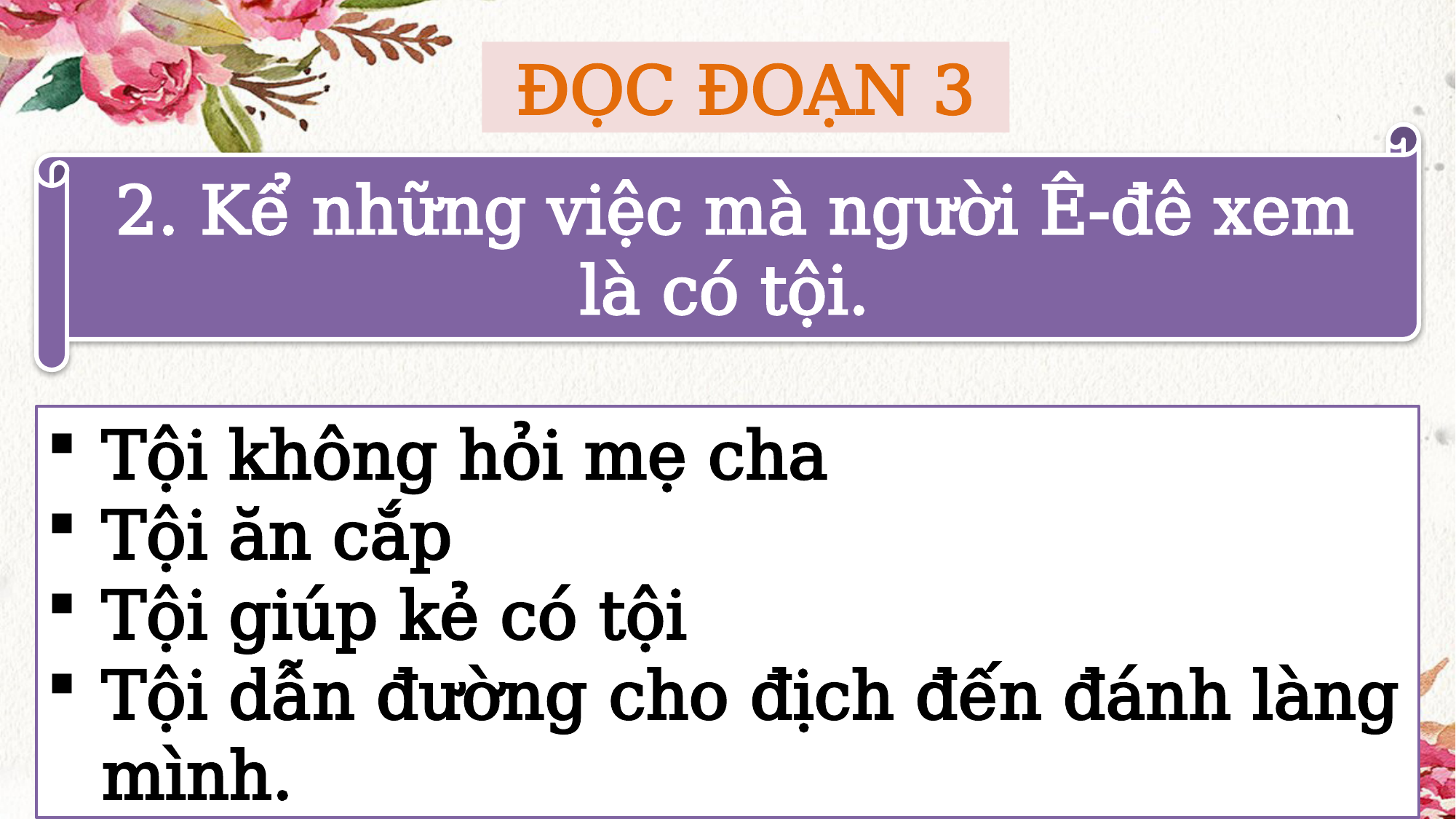

ĐỌC ĐOẠN 3
2. Kể những việc mà người Ê-đê xem là có tội.
Tội không hỏi mẹ cha
Tội ăn cắp
Tội giúp kẻ có tội
Tội dẫn đường cho địch đến đánh làng mình.